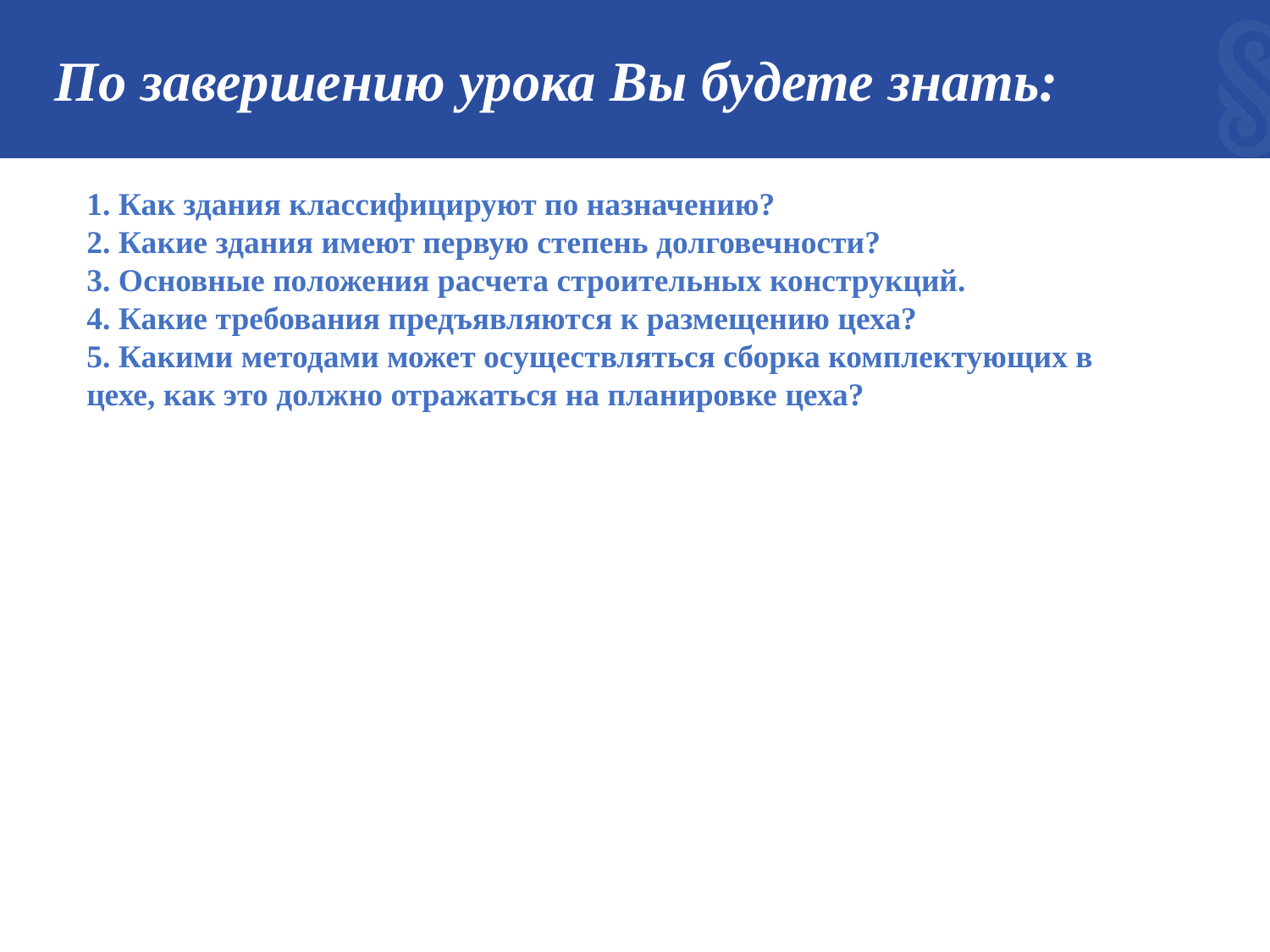

# По завершению урока Вы будете знать:
1. Как здания классифицируют по назначению?
2. Какие здания имеют первую степень долговечности?
3. Основные положения расчета строительных конструкций.
4. Какие требования предъявляются к размещению цеха?
5. Какими методами может осуществляться сборка комплектующих в
цехе, как это должно отражаться на планировке цеха?